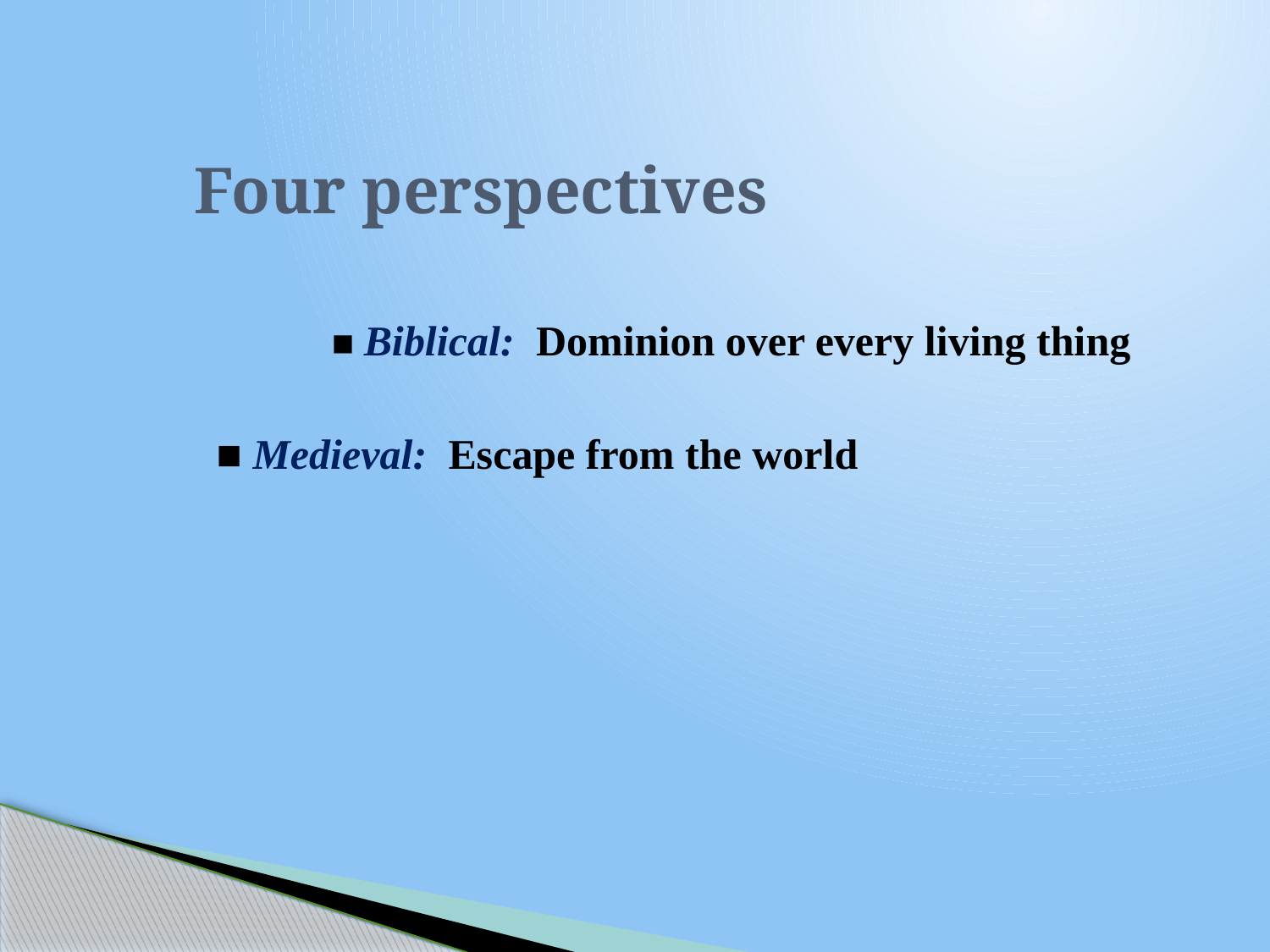

# Four perspectives

		 ■ Biblical:  Dominion over every living thing

	  ■ Medieval:  Escape from the world